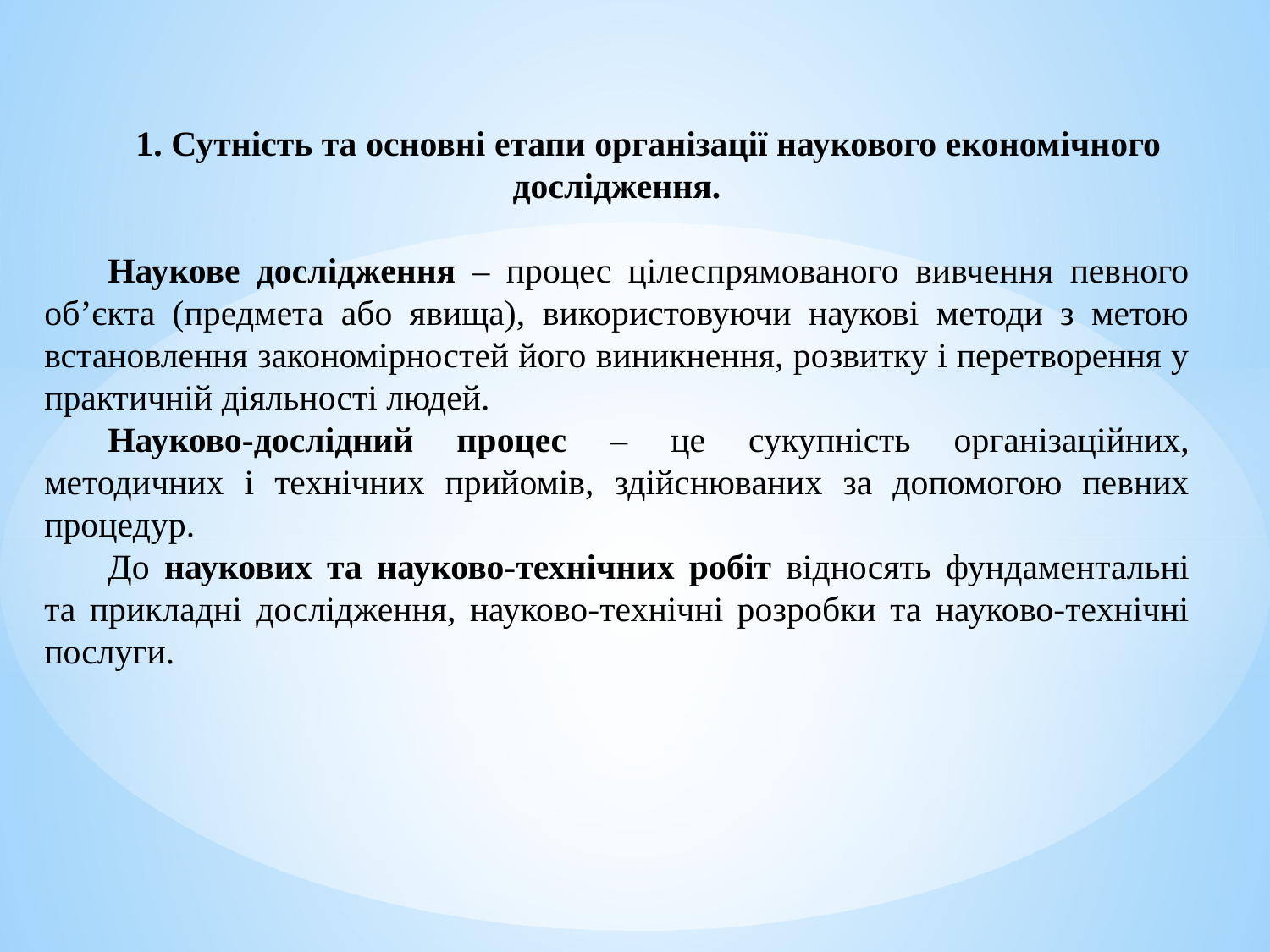

1. Сутність та основні етапи організації наукового економічного дослідження.

Наукове дослідження – процес цілеспрямованого вивчення певного об’єкта (предмета або явища), використовуючи наукові методи з метою встановлення закономірностей його виникнення, розвитку і перетворення у практичній діяльності людей.
Науково-дослідний процес – це сукупність організаційних, методичних і технічних прийомів, здійснюваних за допомогою певних процедур.
До наукових та науково-технічних робіт відносять фундаментальні та прикладні дослідження, науково-технічні розробки та науково-технічні послуги.